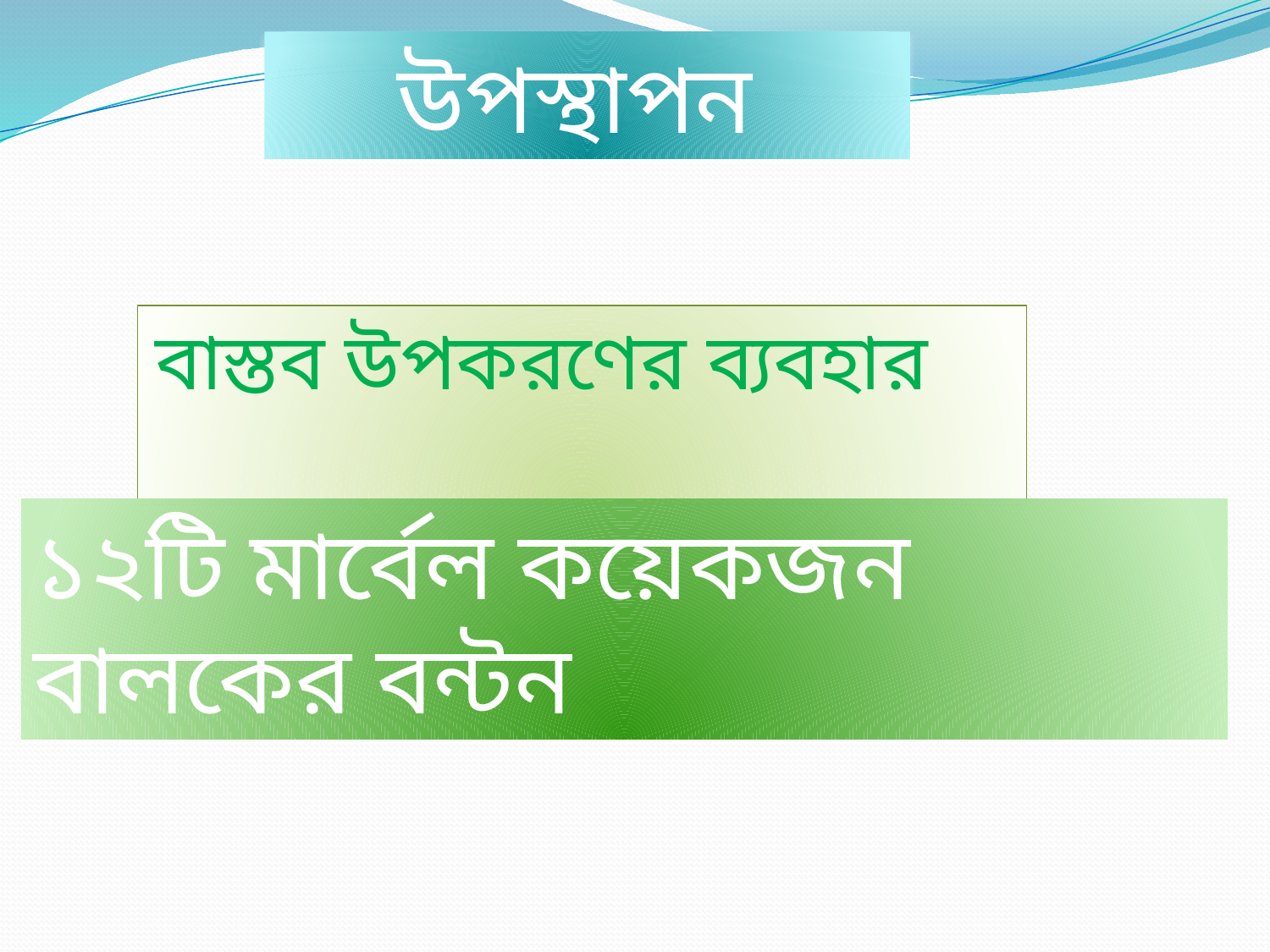

উপস্থাপন
বাস্তব উপকরণের ব্যবহার
১২টি মার্বেল কয়েকজন বালকের বন্টন